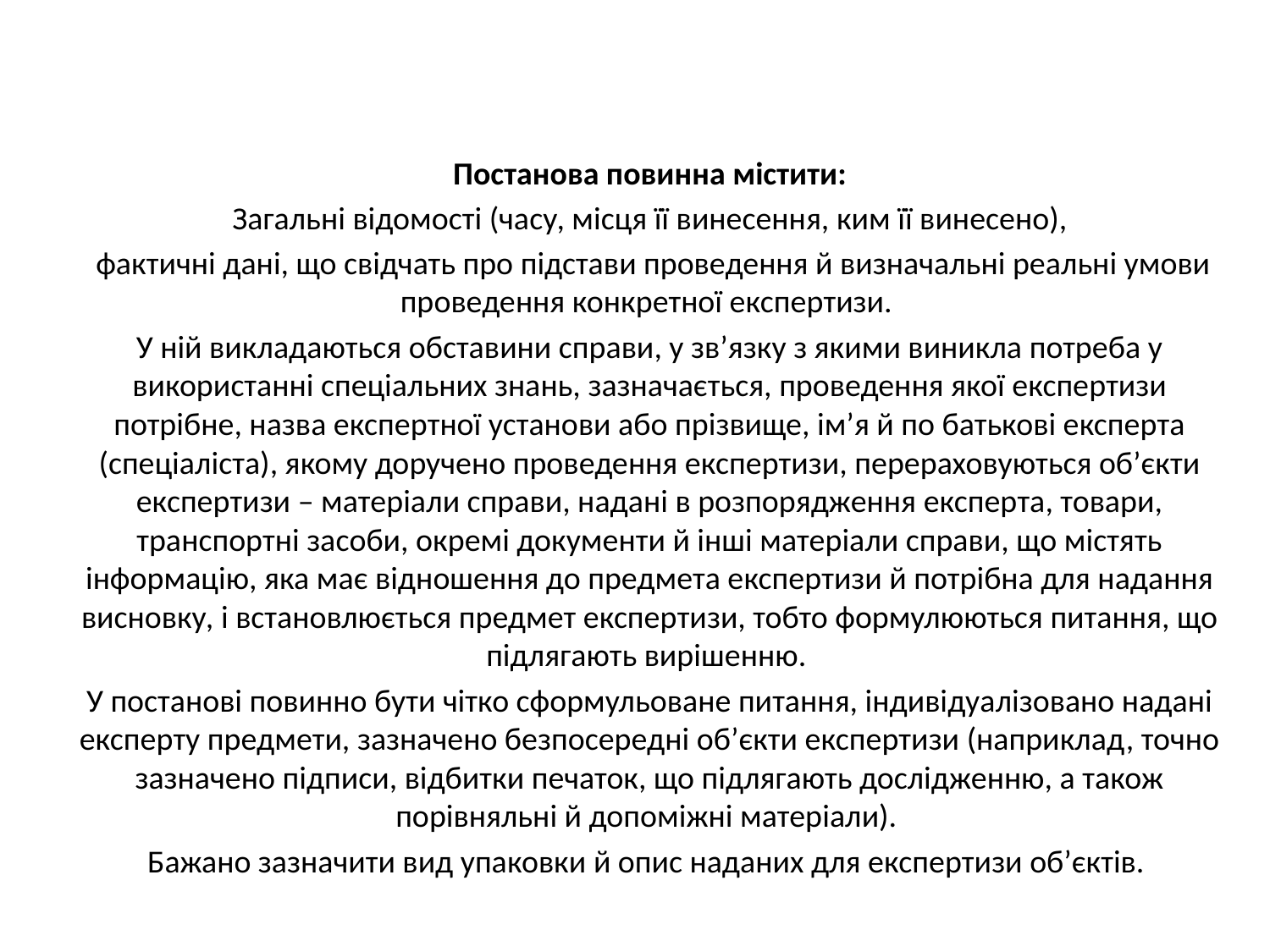

Постанова повинна містити:
Загальні відомості (часу, місця її винесення, ким її винесено),
 фактичні дані, що свідчать про підстави проведення й визначальні реальні умови проведення конкретної експертизи.
У ній викладаються обставини справи, у зв’язку з якими виникла потреба у використанні спеціальних знань, зазначається, проведення якої експертизи потрібне, назва експертної установи або прізвище, ім’я й по батькові експерта (спеціаліста), якому доручено проведення експертизи, перераховуються об’єкти експертизи – матеріали справи, надані в розпорядження експерта, товари, транспортні засоби, окремі документи й інші матеріали справи, що містять інформацію, яка має відношення до предмета експертизи й потрібна для надання висновку, і встановлюється предмет експертизи, тобто формулюються питання, що підлягають вирішенню.
У постанові повинно бути чітко сформульоване питання, індивідуалізовано надані експерту предмети, зазначено безпосередні об’єкти експертизи (наприклад, точно зазначено підписи, відбитки печаток, що підлягають дослідженню, а також порівняльні й допоміжні матеріали).
Бажано зазначити вид упаковки й опис наданих для експертизи об’єктів.